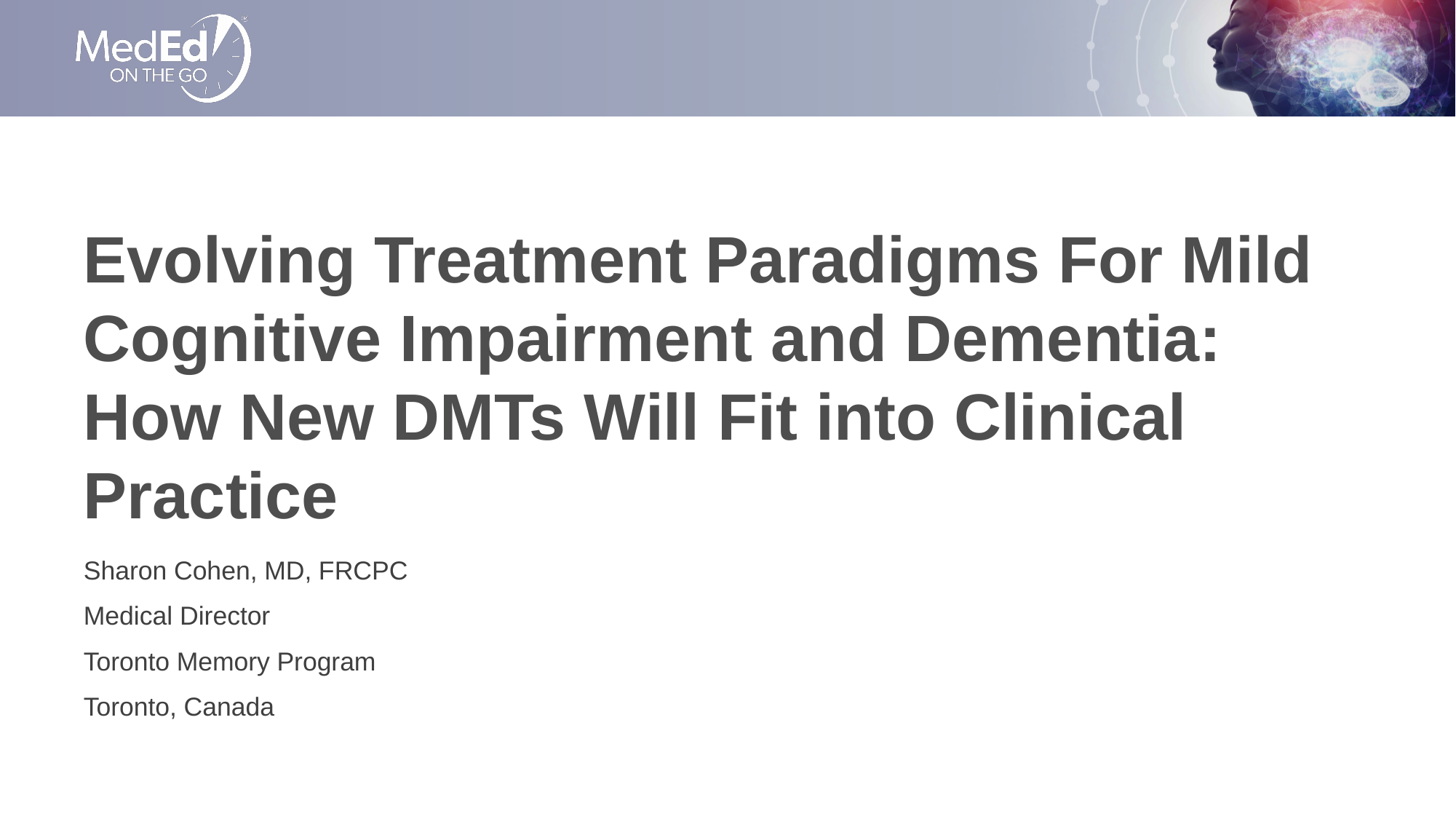

# Evolving Treatment Paradigms For Mild Cognitive Impairment and Dementia: How New DMTs Will Fit into Clinical Practice
Sharon Cohen, MD, FRCPC
Medical Director
Toronto Memory Program
Toronto, Canada